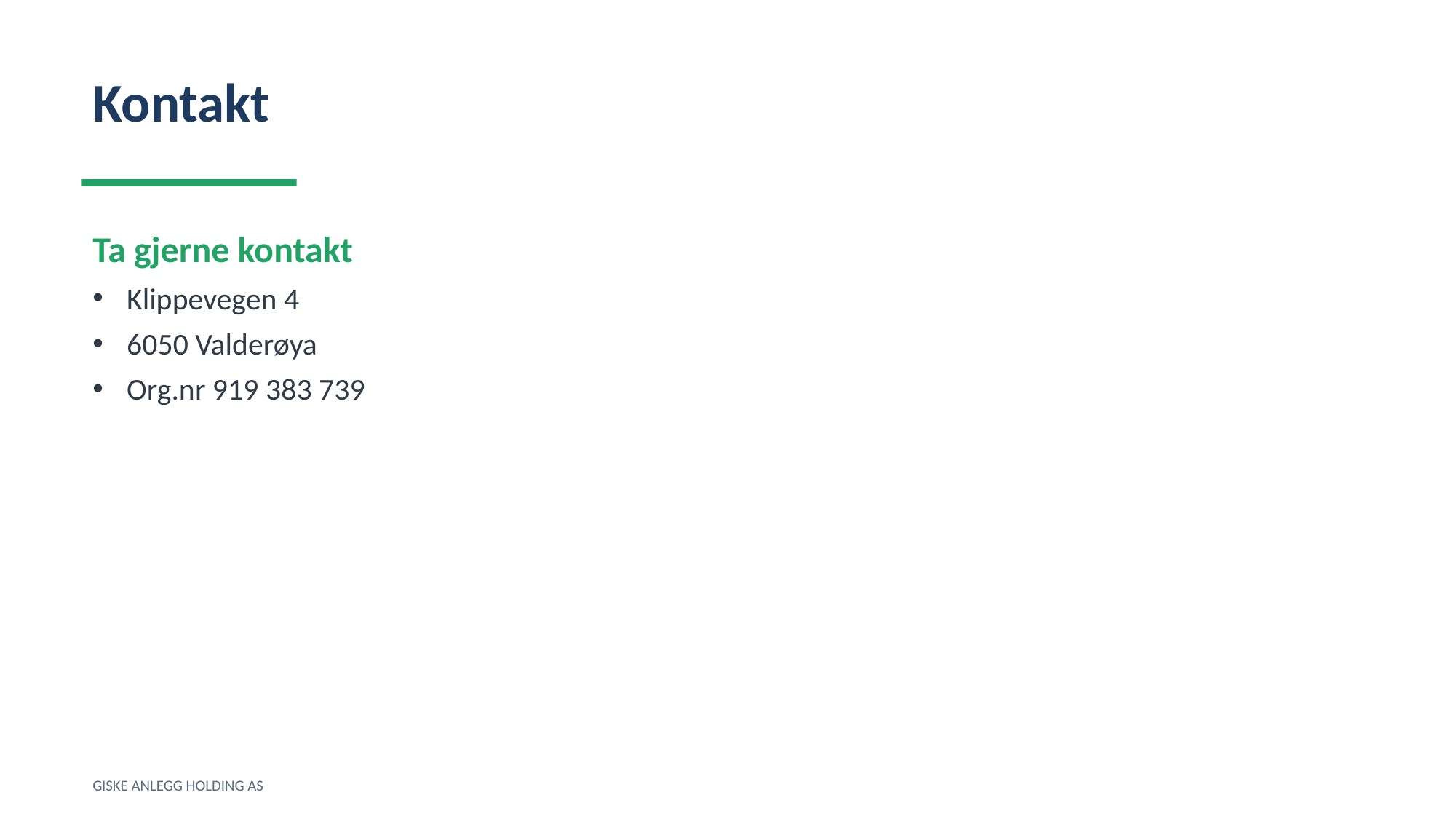

Kontakt

Ta gjerne kontakt
Klippevegen 4
6050 Valderøya
Org.nr 919 383 739
GISKE ANLEGG HOLDING AS